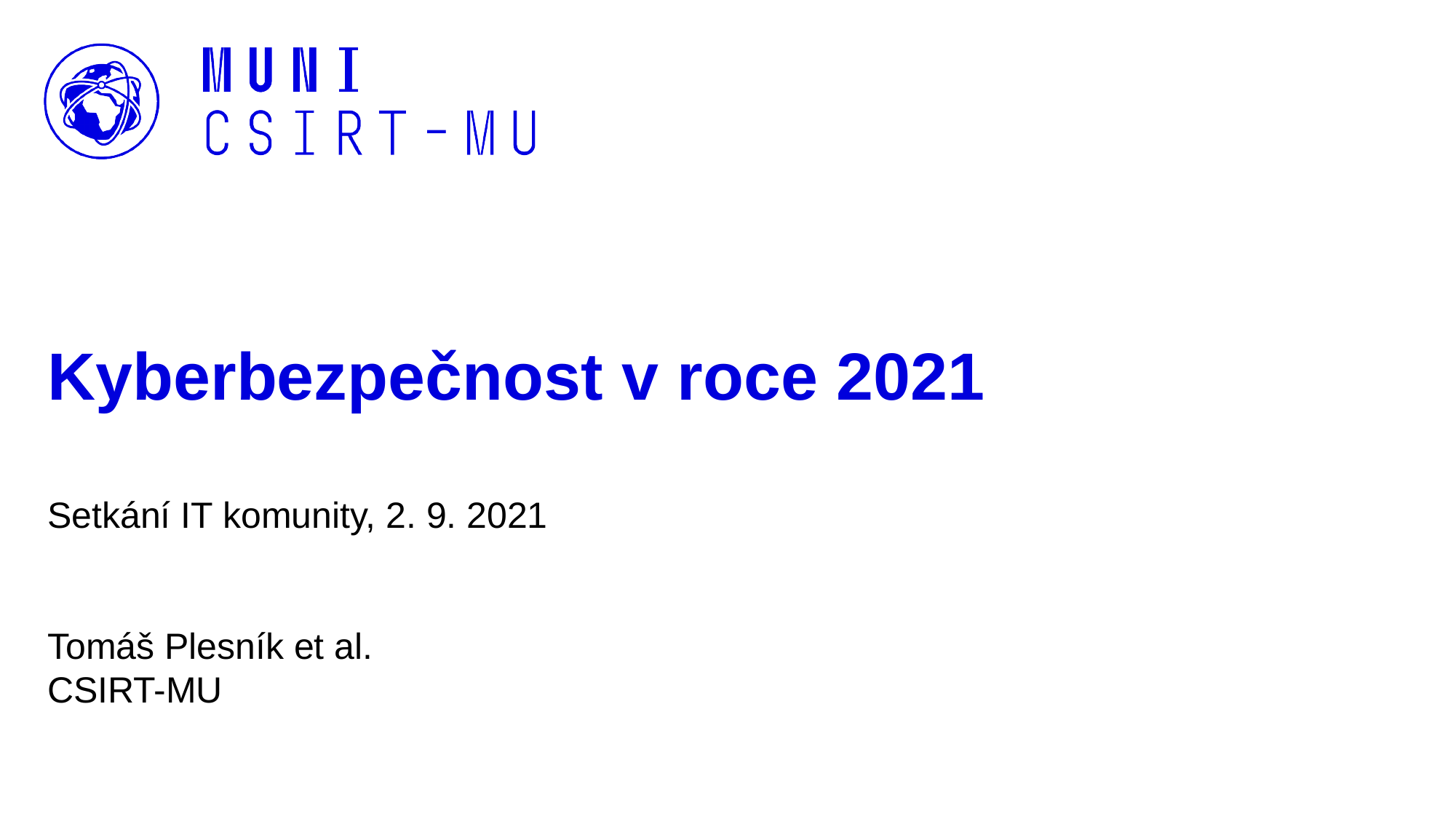

# Kyberbezpečnost v roce 2021
Setkání IT komunity, 2. 9. 2021

Tomáš Plesník et al.
CSIRT-MU